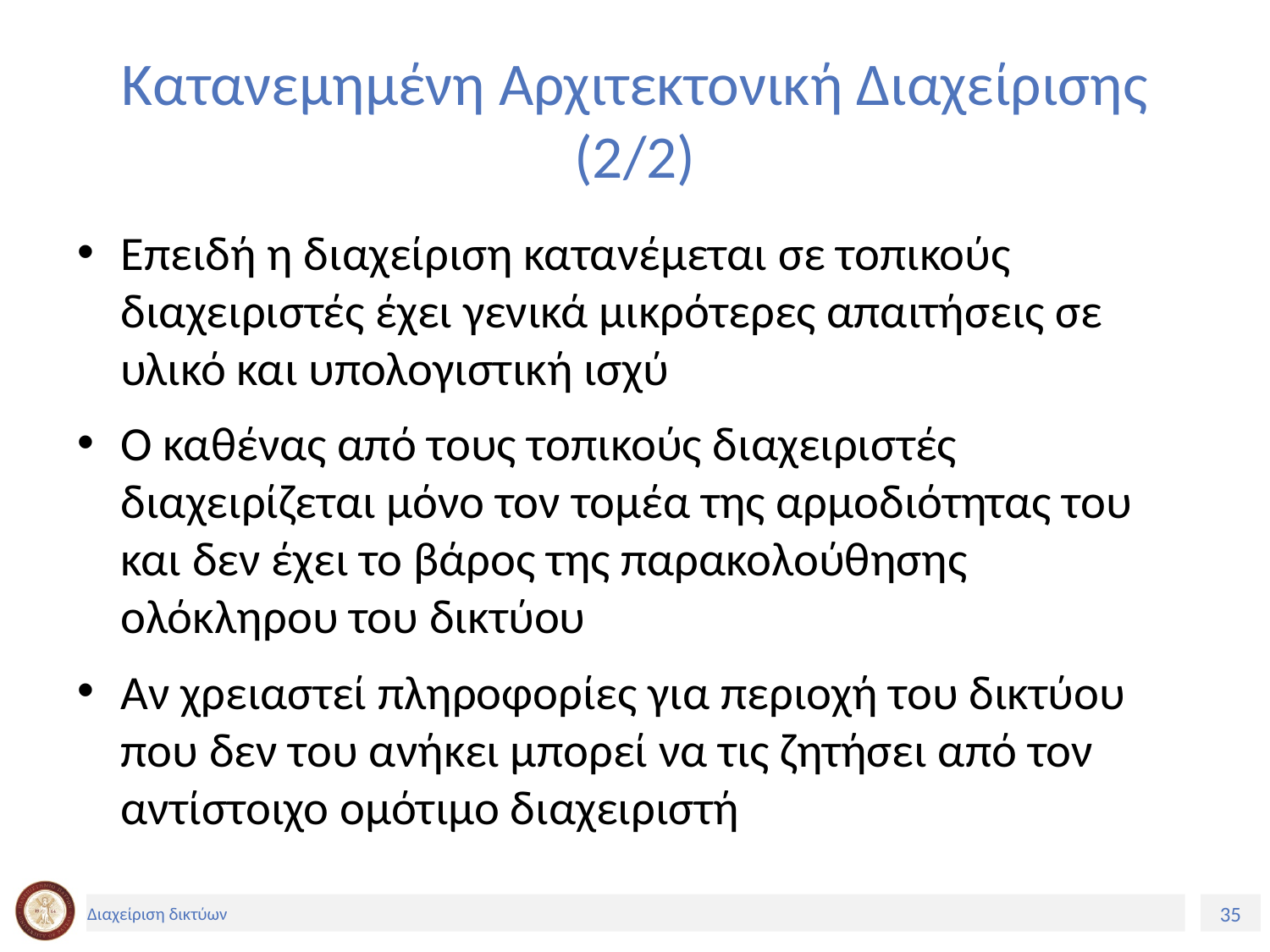

# Κατανεμημένη Αρχιτεκτονική Διαχείρισης (2/2)
Επειδή η διαχείριση κατανέμεται σε τοπικούς διαχειριστές έχει γενικά μικρότερες απαιτήσεις σε υλικό και υπολογιστική ισχύ
Ο καθένας από τους τοπικούς διαχειριστές διαχειρίζεται μόνο τον τομέα της αρμοδιότητας του και δεν έχει το βάρος της παρακολούθησης ολόκληρου του δικτύου
Αν χρειαστεί πληροφορίες για περιοχή του δικτύου που δεν του ανήκει μπορεί να τις ζητήσει από τον αντίστοιχο ομότιμο διαχειριστή